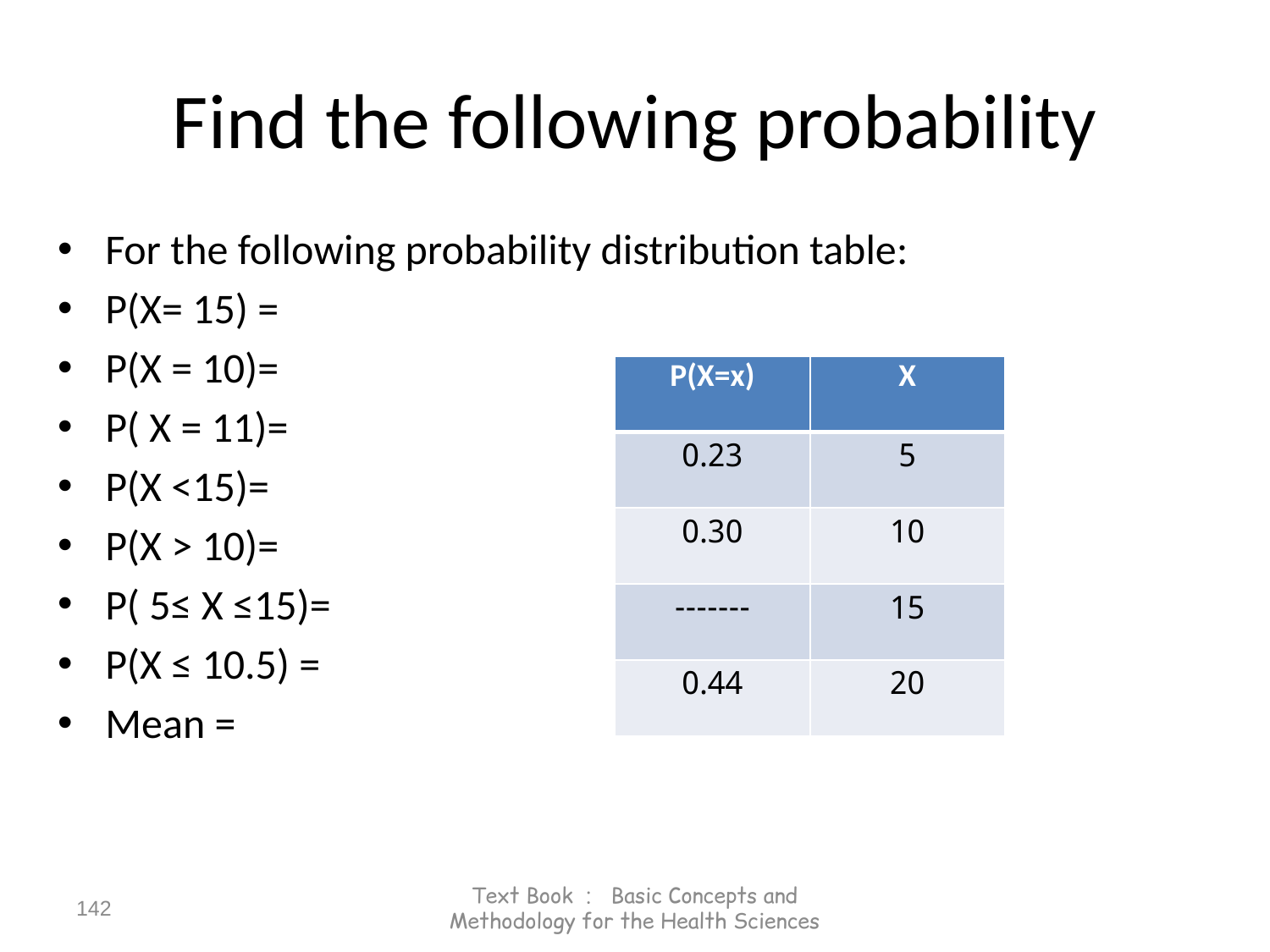

# Find the following probability
For the following probability distribution table:
P(X= 15) =
P(X = 10)=
P( X = 11)=
P(X <15)=
P(X > 10)=
P( 5≤ X ≤15)=
P(X ≤ 10.5) =
Mean =

| P(X=x) | X |
| --- | --- |
| 0.23 | 5 |
| 0.30 | 10 |
| ------- | 15 |
| 0.44 | 20 |
142
Text Book  :   Basic Concepts and Methodology for the Health Sciences